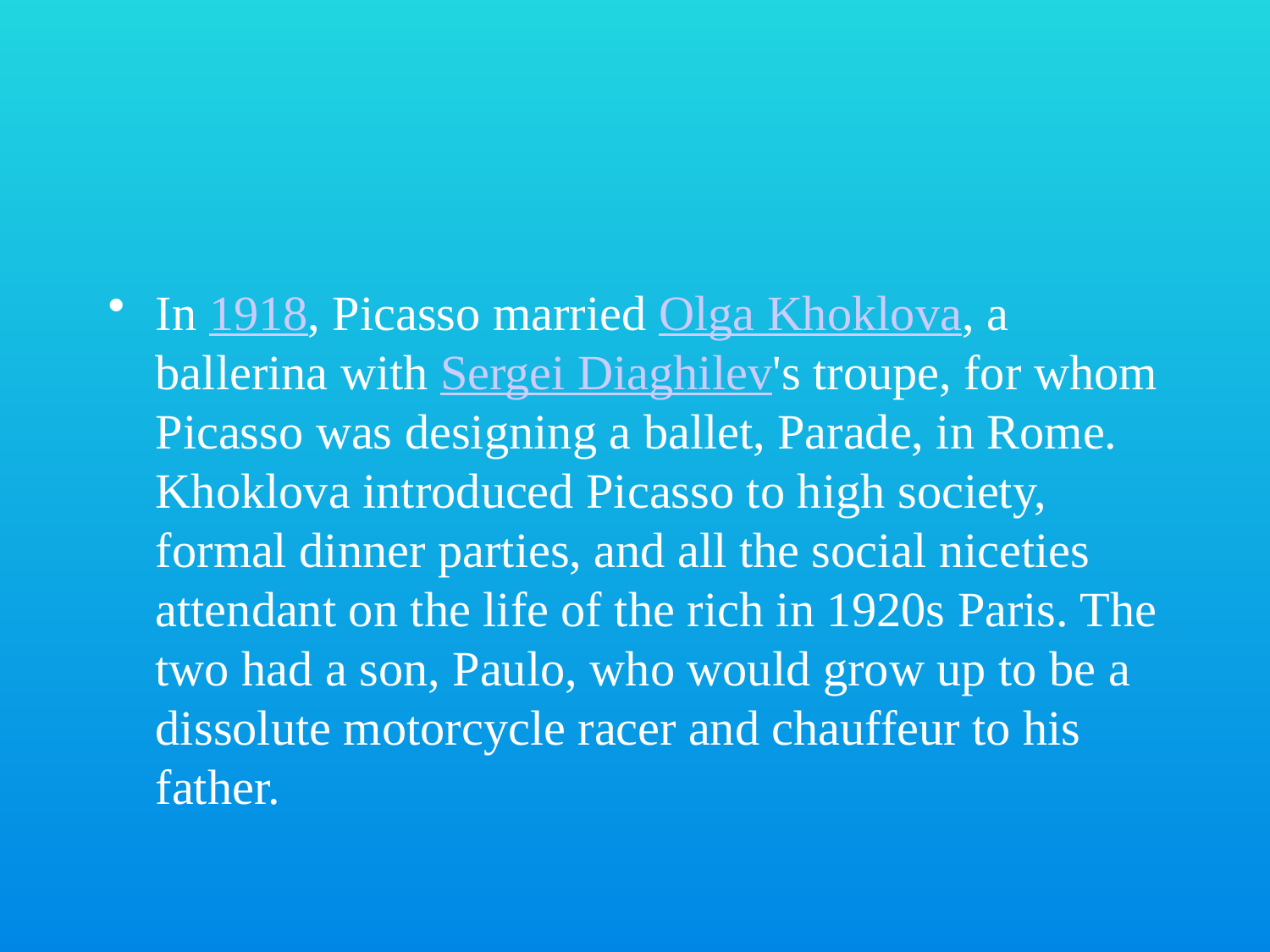

In 1918, Picasso married Olga Khoklova, a ballerina with Sergei Diaghilev's troupe, for whom Picasso was designing a ballet, Parade, in Rome. Khoklova introduced Picasso to high society, formal dinner parties, and all the social niceties attendant on the life of the rich in 1920s Paris. The two had a son, Paulo, who would grow up to be a dissolute motorcycle racer and chauffeur to his father.